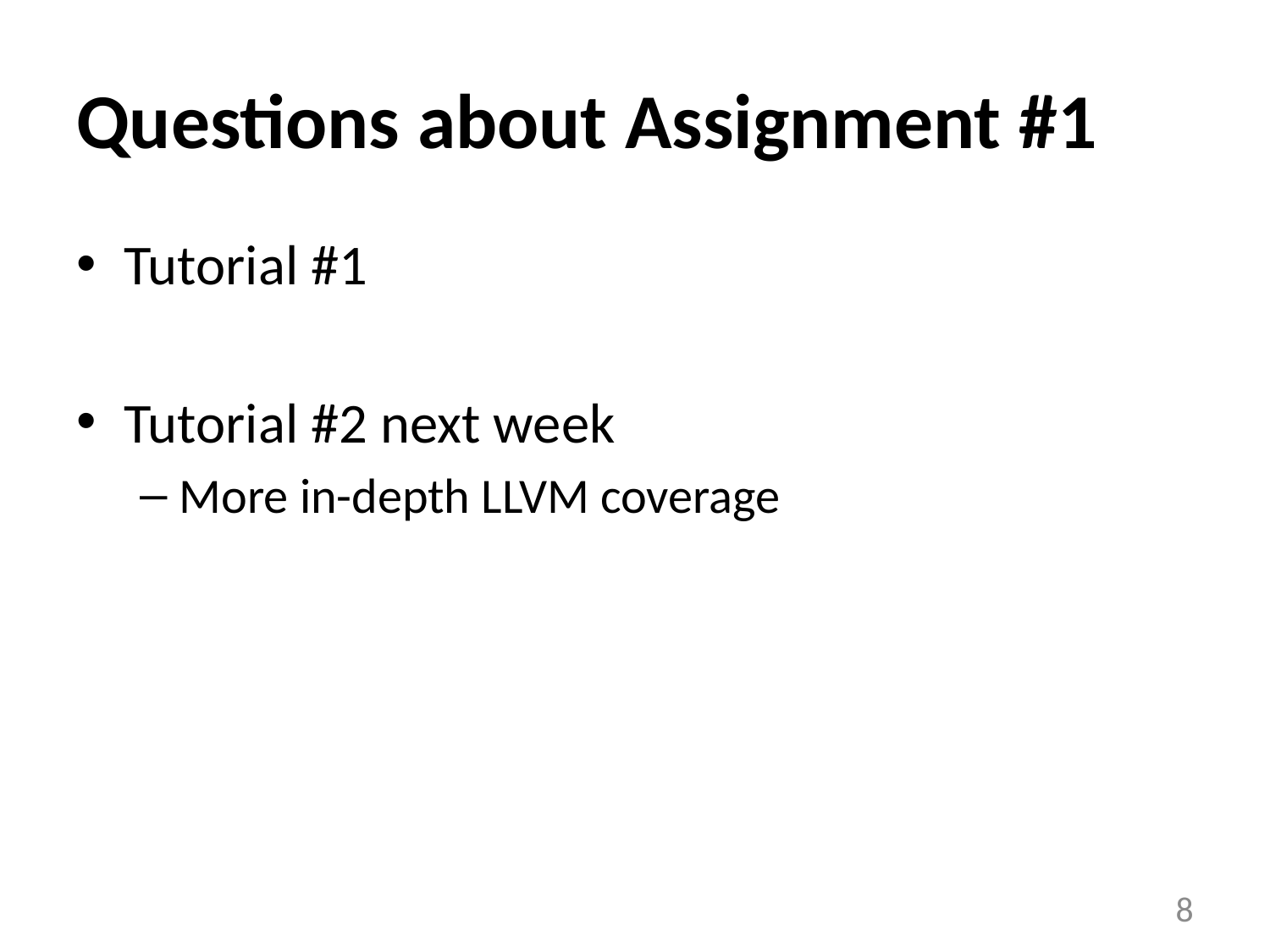

# Questions about Assignment #1
Tutorial #1

Tutorial #2 next week
More in-depth LLVM coverage
8